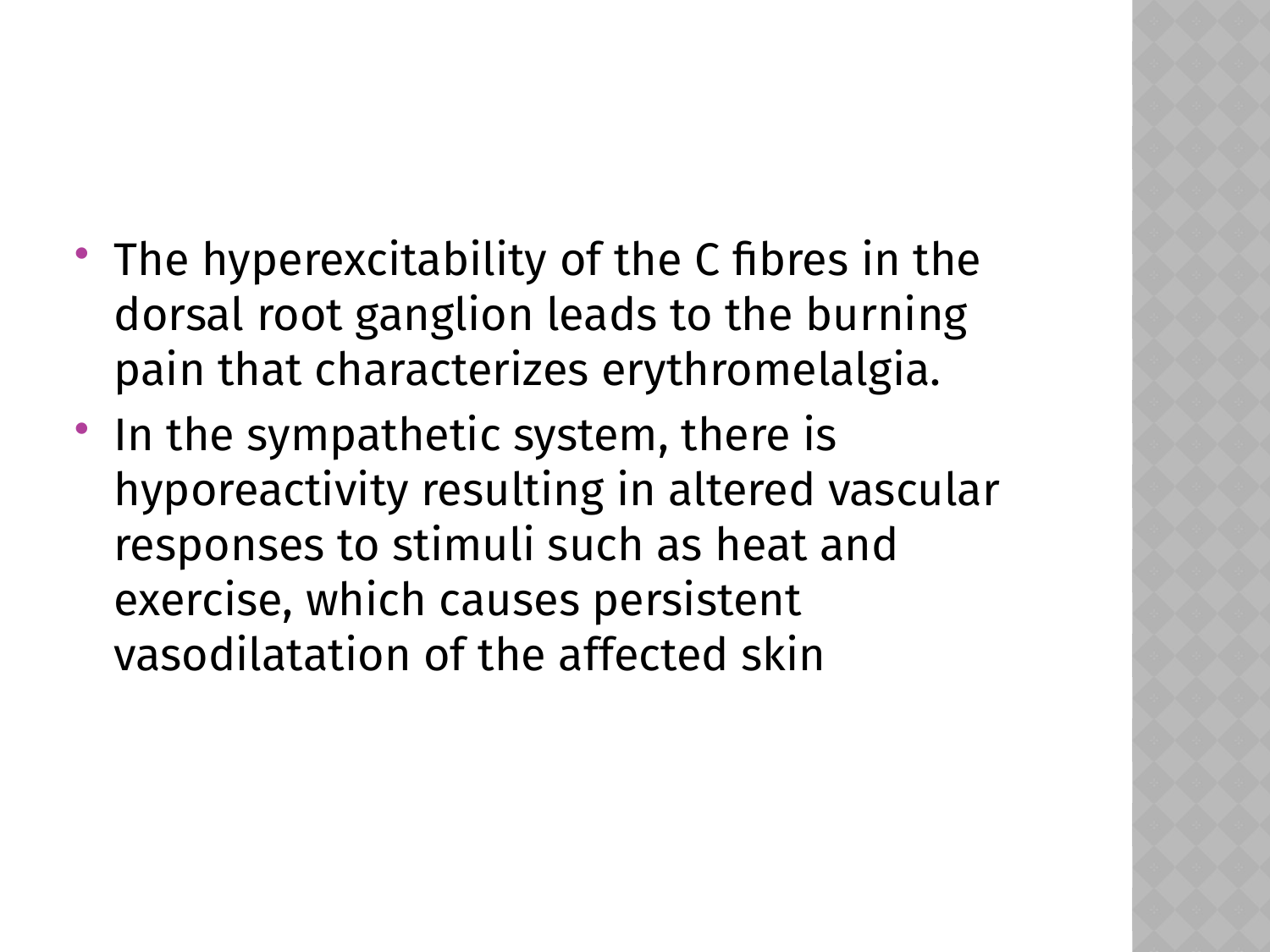

#
The hyperexcitability of the C fibres in the dorsal root ganglion leads to the burning pain that characterizes erythromelalgia.
In the sympathetic system, there is hyporeactivity resulting in altered vascular responses to stimuli such as heat and exercise, which causes persistent vasodilatation of the affected skin